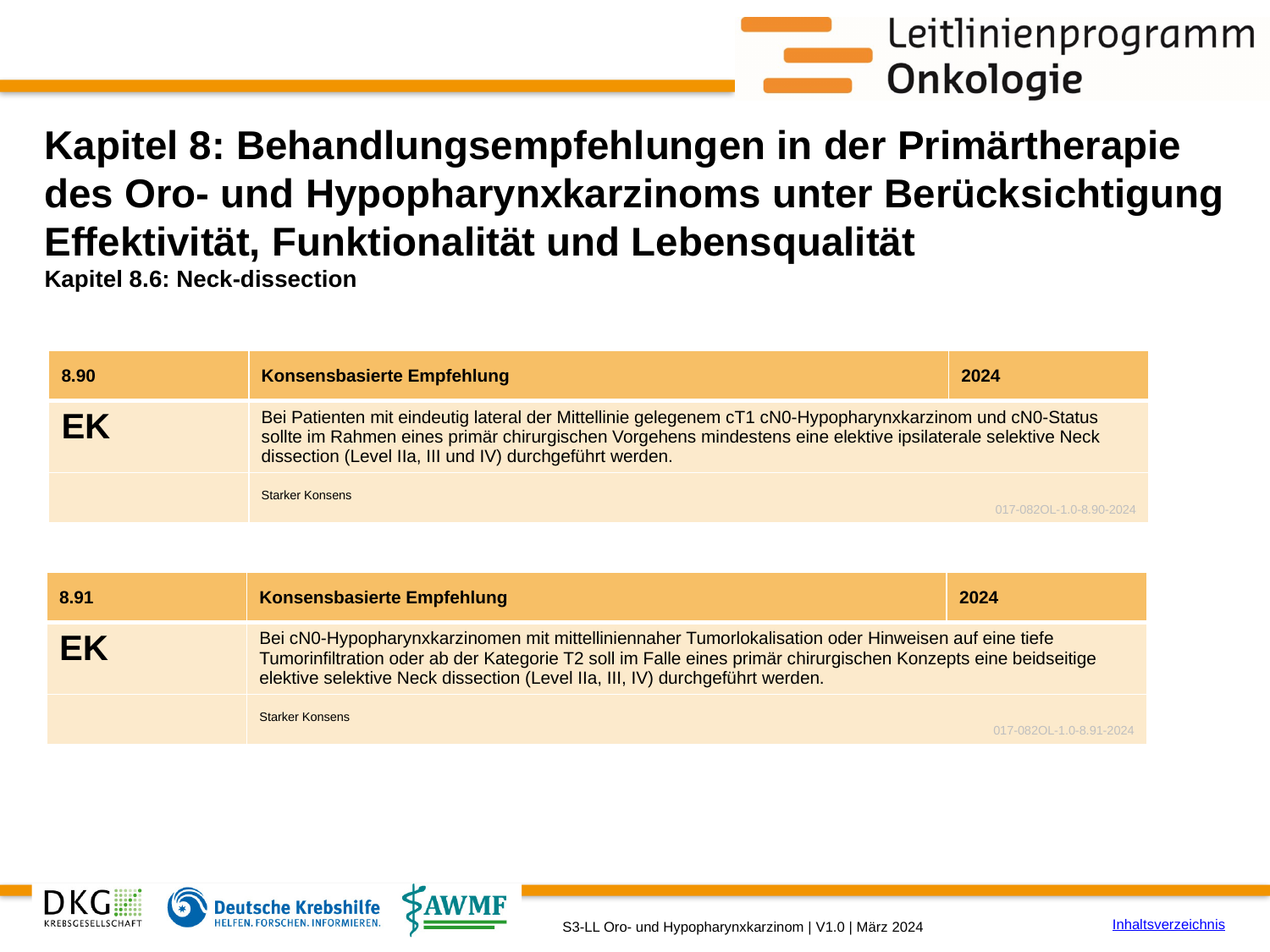

# Kapitel 8: Behandlungsempfehlungen in der Primärtherapie des Oro- und Hypopharynxkarzinoms unter Berücksichtigung Effektivität, Funktionalität und Lebensqualität
Kapitel 8.6: Neck-dissection
| 8.90 | Konsensbasierte Empfehlung | 2024 |
| --- | --- | --- |
| EK | Bei Patienten mit eindeutig lateral der Mittellinie gelegenem cT1 cN0-Hypopharynxkarzinom und cN0-Status sollte im Rahmen eines primär chirurgischen Vorgehens mindestens eine elektive ipsilaterale selektive Neck dissection (Level IIa, III und IV) durchgeführt werden. |  |
|  | Starker Konsens 017-082OL-1.0-8.90-2024 |  |
| 8.91 | Konsensbasierte Empfehlung | 2024 |
| --- | --- | --- |
| EK | Bei cN0-Hypopharynxkarzinomen mit mittelliniennaher Tumorlokalisation oder Hinweisen auf eine tiefe Tumorinfiltration oder ab der Kategorie T2 soll im Falle eines primär chirurgischen Konzepts eine beidseitige elektive selektive Neck dissection (Level IIa, III, IV) durchgeführt werden. |  |
|  | Starker Konsens 017-082OL-1.0-8.91-2024 |  |
Inhaltsverzeichnis
S3-LL Oro- und Hypopharynxkarzinom | V1.0 | März 2024